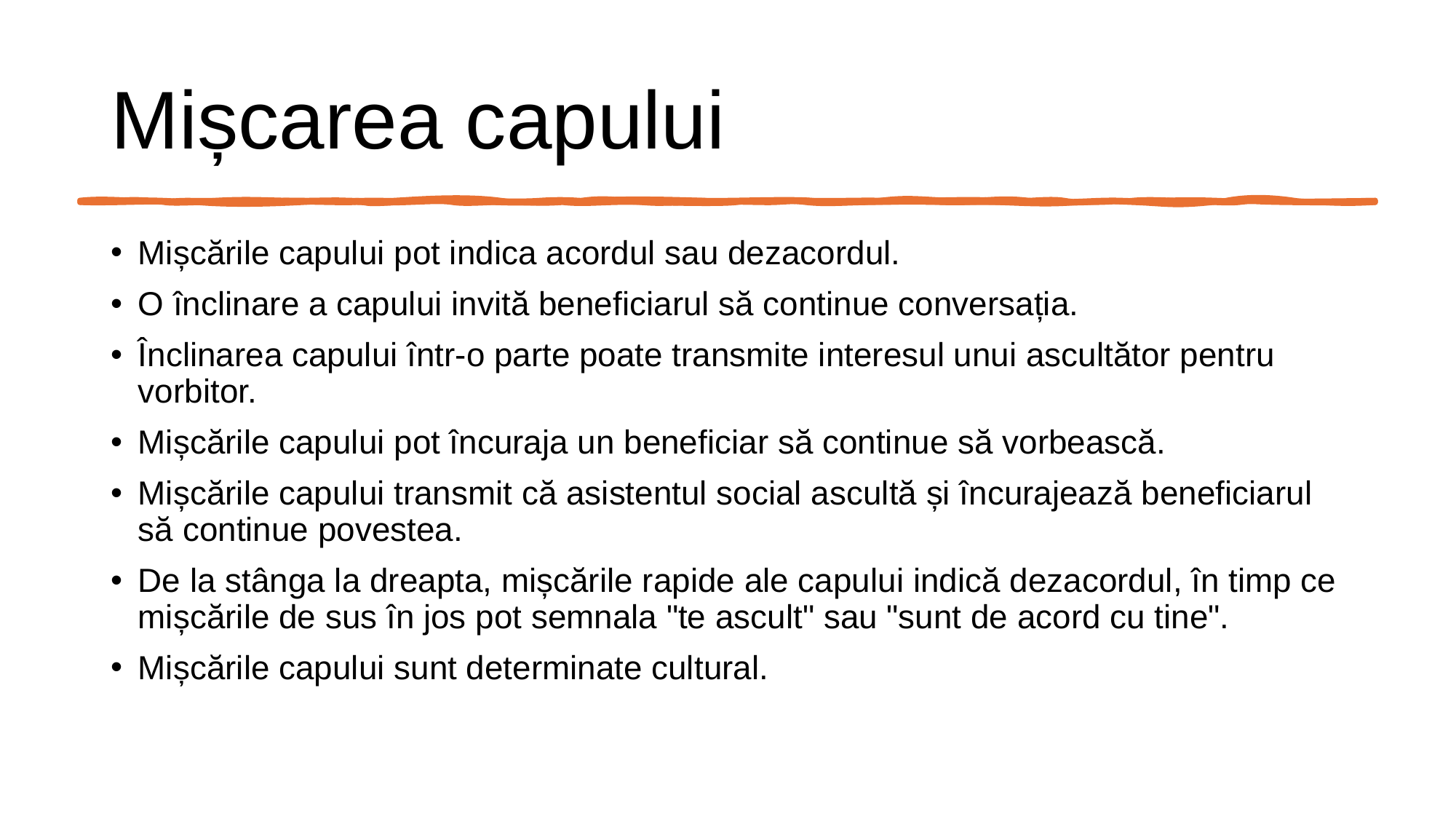

# Mișcarea capului

Mișcările capului pot indica acordul sau dezacordul.
O înclinare a capului invită beneficiarul să continue conversația.
Înclinarea capului într-o parte poate transmite interesul unui ascultător pentru vorbitor.
Mișcările capului pot încuraja un beneficiar să continue să vorbească.
Mișcările capului transmit că asistentul social ascultă și încurajează beneficiarul să continue povestea.
De la stânga la dreapta, mișcările rapide ale capului indică dezacordul, în timp ce mișcările de sus în jos pot semnala "te ascult" sau "sunt de acord cu tine".
Mișcările capului sunt determinate cultural.